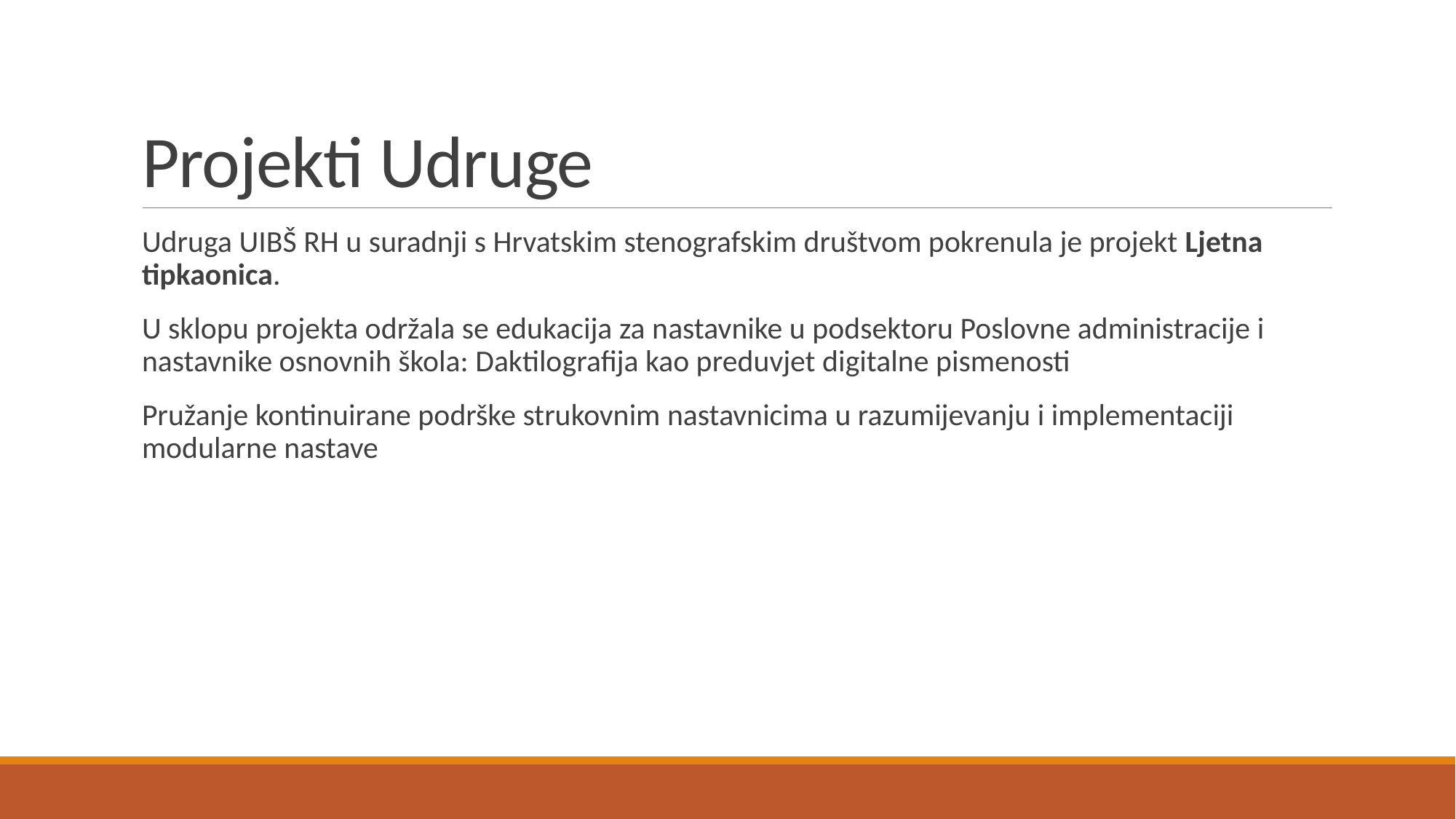

# Projekti Udruge
Udruga UIBŠ RH u suradnji s Hrvatskim stenografskim društvom pokrenula je projekt Ljetna tipkaonica.
U sklopu projekta održala se edukacija za nastavnike u podsektoru Poslovne administracije i nastavnike osnovnih škola: Daktilografija kao preduvjet digitalne pismenosti
Pružanje kontinuirane podrške strukovnim nastavnicima u razumijevanju i implementaciji modularne nastave